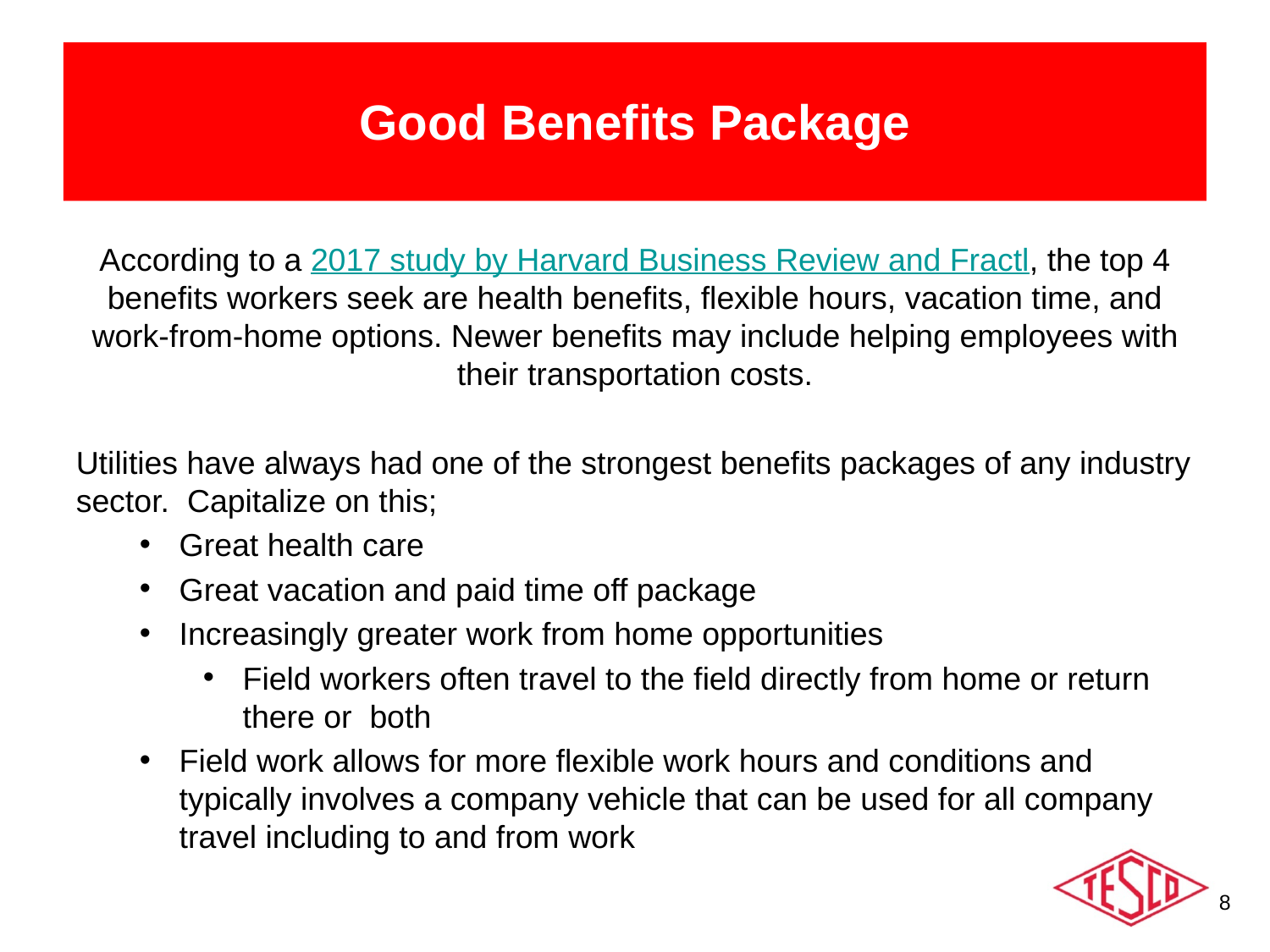

Good Benefits Package
According to a 2017 study by Harvard Business Review and Fractl, the top 4 benefits workers seek are health benefits, flexible hours, vacation time, and work-from-home options. Newer benefits may include helping employees with their transportation costs.

Utilities have always had one of the strongest benefits packages of any industry sector.  Capitalize on this;
Great health care
Great vacation and paid time off package
Increasingly greater work from home opportunities
Field workers often travel to the field directly from home or return there or  both
Field work allows for more flexible work hours and conditions and typically involves a company vehicle that can be used for all company travel including to and from work